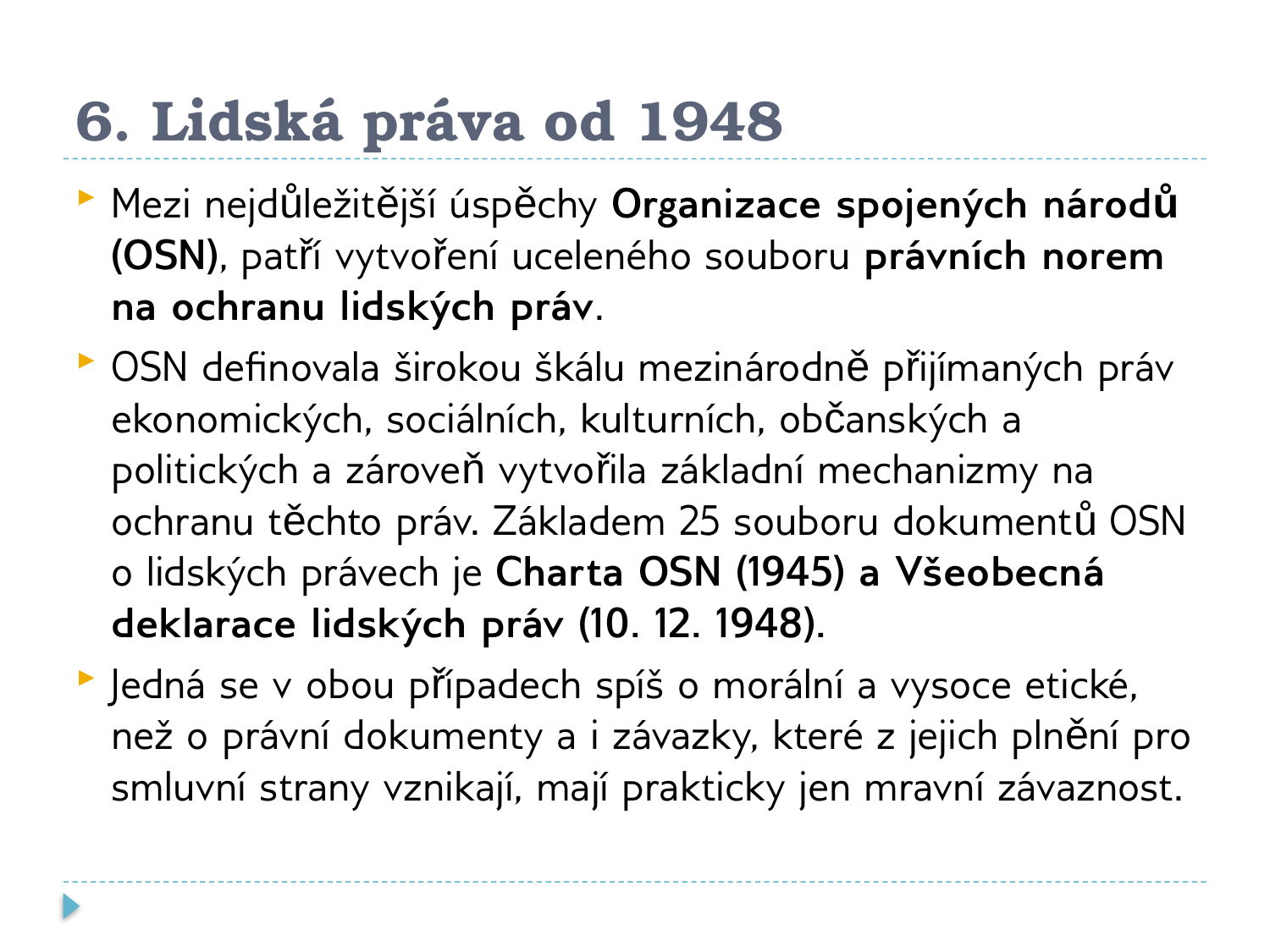

# 6. Lidská práva od 1948
Mezi nejdůležitější úspěchy Organizace spojených národů (OSN), patří vytvoření uceleného souboru právních norem na ochranu lidských práv.
OSN definovala širokou škálu mezinárodně přijímaných práv ekonomických, sociálních, kulturních, občanských a politických a zároveň vytvořila základní mechanizmy na ochranu těchto práv. Základem 25 souboru dokumentů OSN o lidských právech je Charta OSN (1945) a Všeobecná deklarace lidských práv (10. 12. 1948).
Jedná se v obou případech spíš o morální a vysoce etické, než o právní dokumenty a i závazky, které z jejich plnění pro smluvní strany vznikají, mají prakticky jen mravní závaznost.